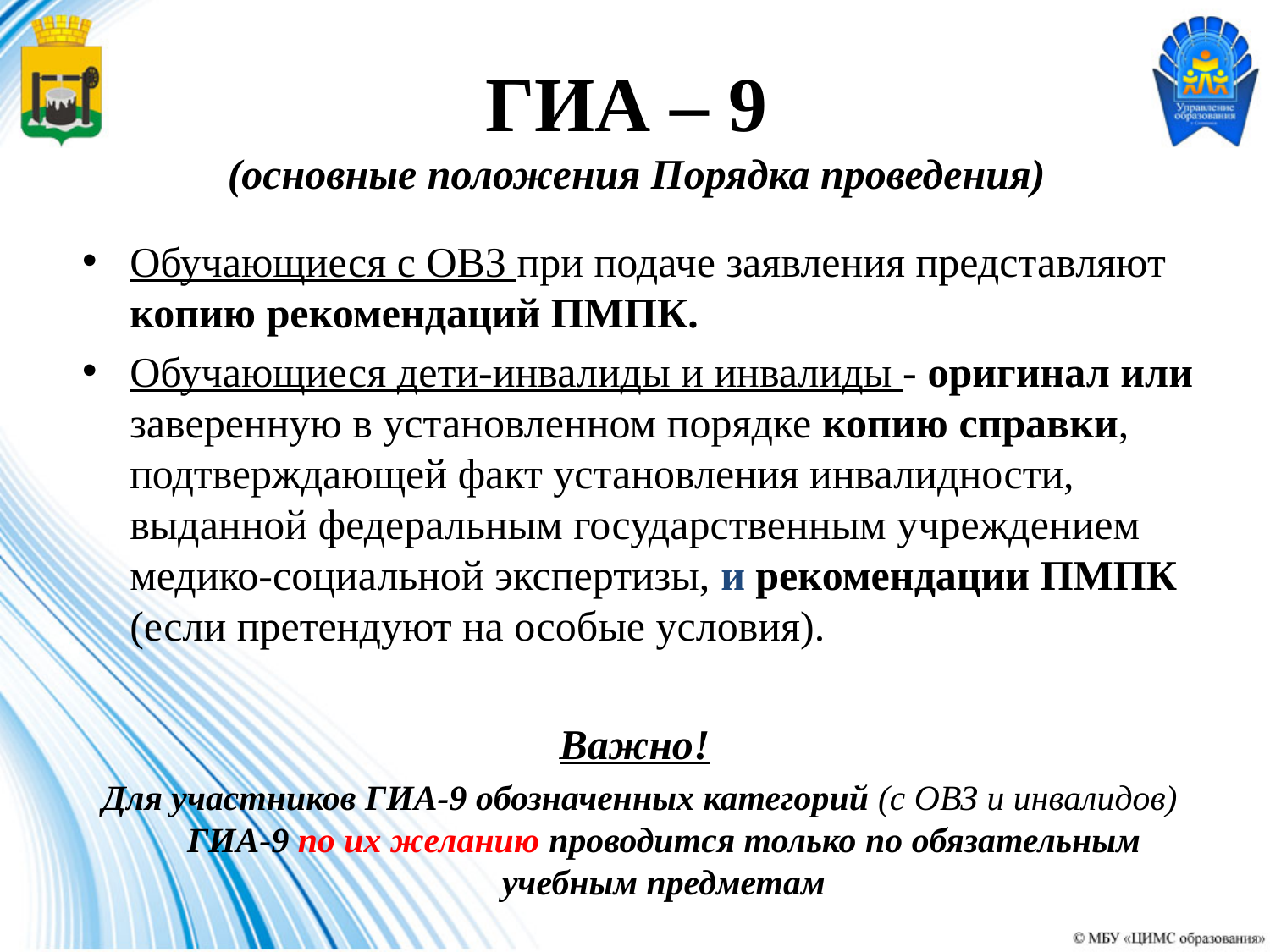

# ГИА – 9 (основные положения Порядка проведения)
Обучающиеся с ОВЗ при подаче заявления представляют копию рекомендаций ПМПК.
Обучающиеся дети-инвалиды и инвалиды - оригинал или заверенную в установленном порядке копию справки, подтверждающей факт установления инвалидности, выданной федеральным государственным учреждением медико-социальной экспертизы, и рекомендации ПМПК (если претендуют на особые условия).

Важно!
Для участников ГИА-9 обозначенных категорий (с ОВЗ и инвалидов) ГИА-9 по их желанию проводится только по обязательным учебным предметам